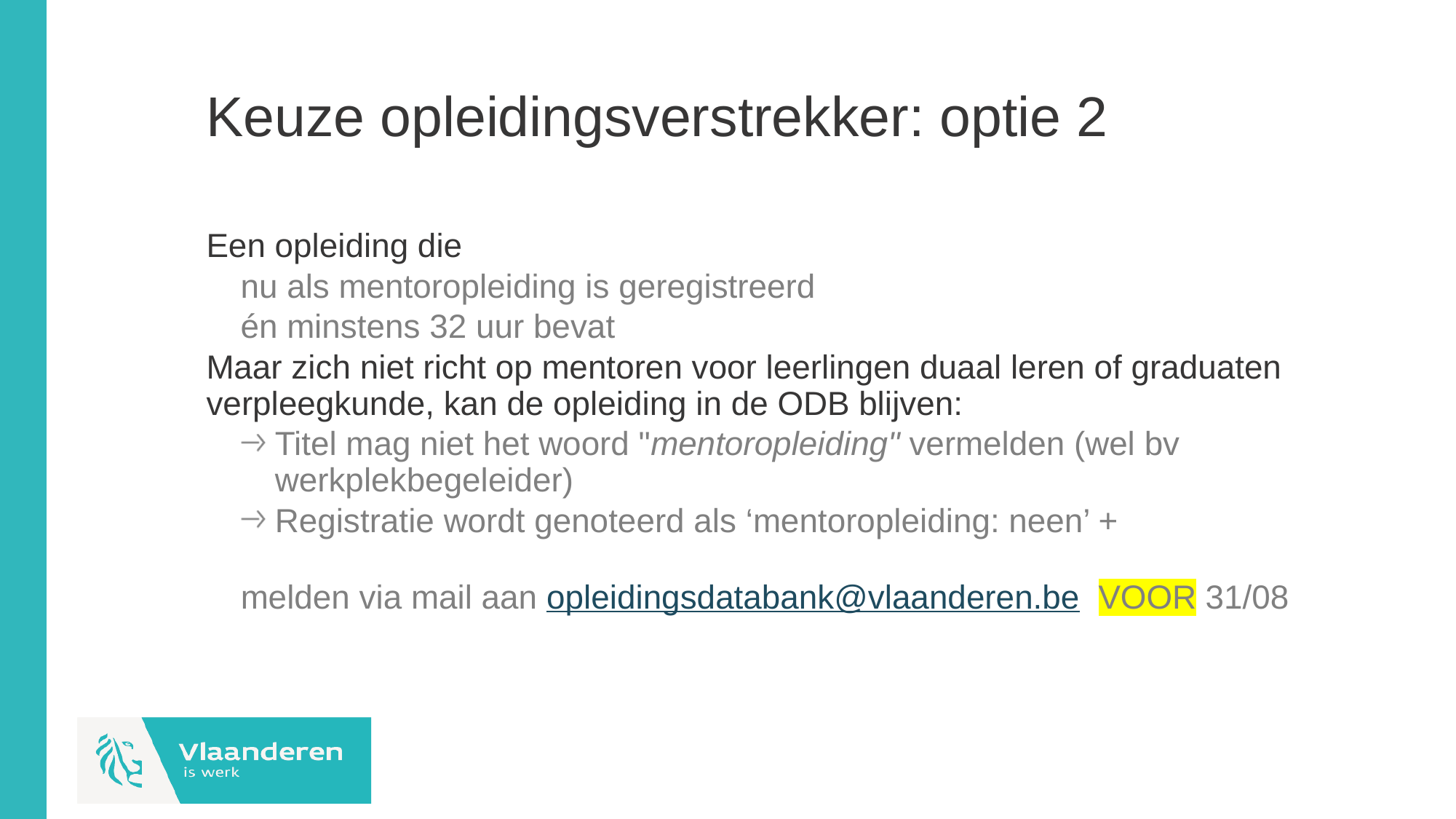

# Keuze opleidingsverstrekker: optie 2
Een opleiding die
nu als mentoropleiding is geregistreerd
én minstens 32 uur bevat
Maar zich niet richt op mentoren voor leerlingen duaal leren of graduaten verpleegkunde, kan de opleiding in de ODB blijven:
Titel mag niet het woord "mentoropleiding" vermelden (wel bv werkplekbegeleider)
Registratie wordt genoteerd als ‘mentoropleiding: neen’ +
melden via mail aan opleidingsdatabank@vlaanderen.be  VOOR 31/08